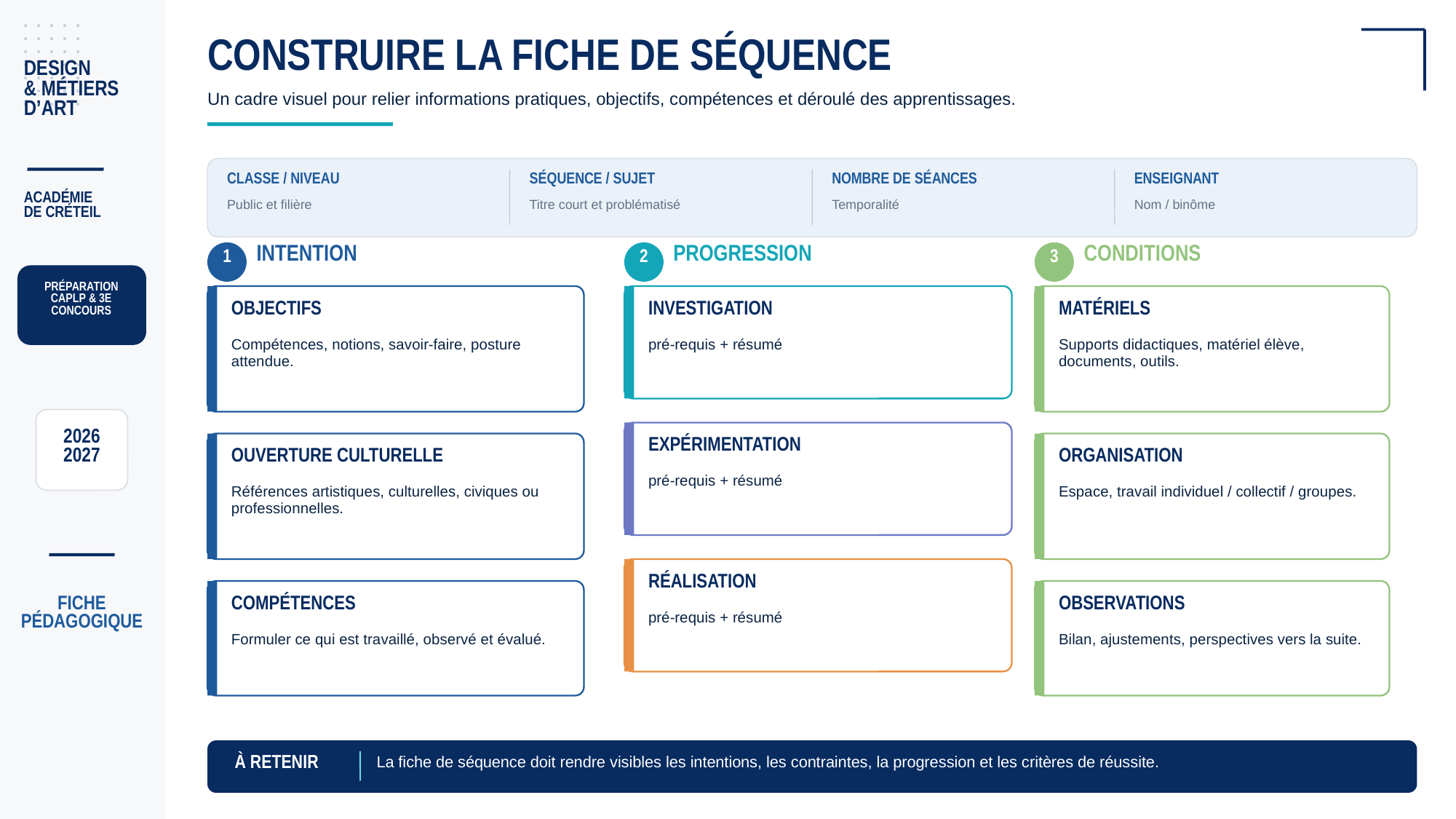

CONSTRUIRE LA FICHE DE SÉQUENCE

DESIGN
& MÉTIERS
D’ART

Un cadre visuel pour relier informations pratiques, objectifs, compétences et déroulé des apprentissages.

CLASSE / NIVEAU
SÉQUENCE / SUJET
NOMBRE DE SÉANCES
ENSEIGNANT
ACADÉMIE
DE CRÉTEIL
Public et filière
Titre court et problématisé
Temporalité
Nom / binôme

INTENTION
PROGRESSION
CONDITIONS
1
2
3

PRÉPARATION
CAPLP & 3E CONCOURS

OBJECTIFS
INVESTIGATION
MATÉRIELS
Compétences, notions, savoir-faire, posture attendue.
pré-requis + résumé
Supports didactiques, matériel élève, documents, outils.

2026
2027

EXPÉRIMENTATION
OUVERTURE CULTURELLE
ORGANISATION
pré-requis + résumé
Références artistiques, culturelles, civiques ou professionnelles.
Espace, travail individuel / collectif / groupes.

RÉALISATION

FICHE PÉDAGOGIQUE
COMPÉTENCES
OBSERVATIONS
pré-requis + résumé
Formuler ce qui est travaillé, observé et évalué.
Bilan, ajustements, perspectives vers la suite.

La fiche de séquence doit rendre visibles les intentions, les contraintes, la progression et les critères de réussite.
À RETENIR